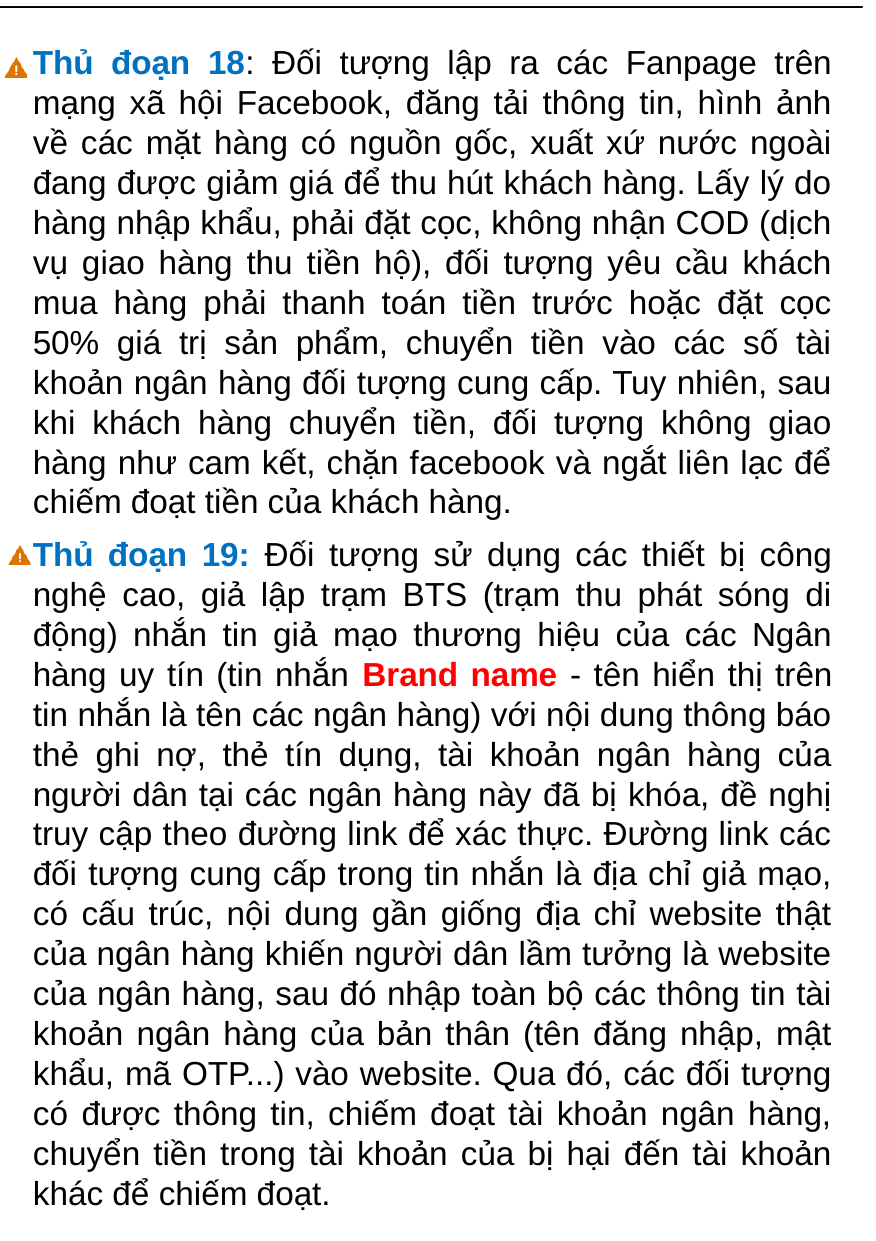

Thủ đoạn 18: Đối tượng lập ra các Fanpage trên mạng xã hội Facebook, đăng tải thông tin, hình ảnh về các mặt hàng có nguồn gốc, xuất xứ nước ngoài đang được giảm giá để thu hút khách hàng. Lấy lý do hàng nhập khẩu, phải đặt cọc, không nhận COD (dịch vụ giao hàng thu tiền hộ), đối tượng yêu cầu khách mua hàng phải thanh toán tiền trước hoặc đặt cọc 50% giá trị sản phẩm, chuyển tiền vào các số tài khoản ngân hàng đối tượng cung cấp. Tuy nhiên, sau khi khách hàng chuyển tiền, đối tượng không giao hàng như cam kết, chặn facebook và ngắt liên lạc để chiếm đoạt tiền của khách hàng.
Thủ đoạn 19: Đối tượng sử dụng các thiết bị công nghệ cao, giả lập trạm BTS (trạm thu phát sóng di động) nhắn tin giả mạo thương hiệu của các Ngân hàng uy tín (tin nhắn Brand name - tên hiển thị trên tin nhắn là tên các ngân hàng) với nội dung thông báo thẻ ghi nợ, thẻ tín dụng, tài khoản ngân hàng của người dân tại các ngân hàng này đã bị khóa, đề nghị truy cập theo đường link để xác thực. Đường link các đối tượng cung cấp trong tin nhắn là địa chỉ giả mạo, có cấu trúc, nội dung gần giống địa chỉ website thật của ngân hàng khiến người dân lầm tưởng là website của ngân hàng, sau đó nhập toàn bộ các thông tin tài khoản ngân hàng của bản thân (tên đăng nhập, mật khẩu, mã OTP...) vào website. Qua đó, các đối tượng có được thông tin, chiếm đoạt tài khoản ngân hàng, chuyển tiền trong tài khoản của bị hại đến tài khoản khác để chiếm đoạt.